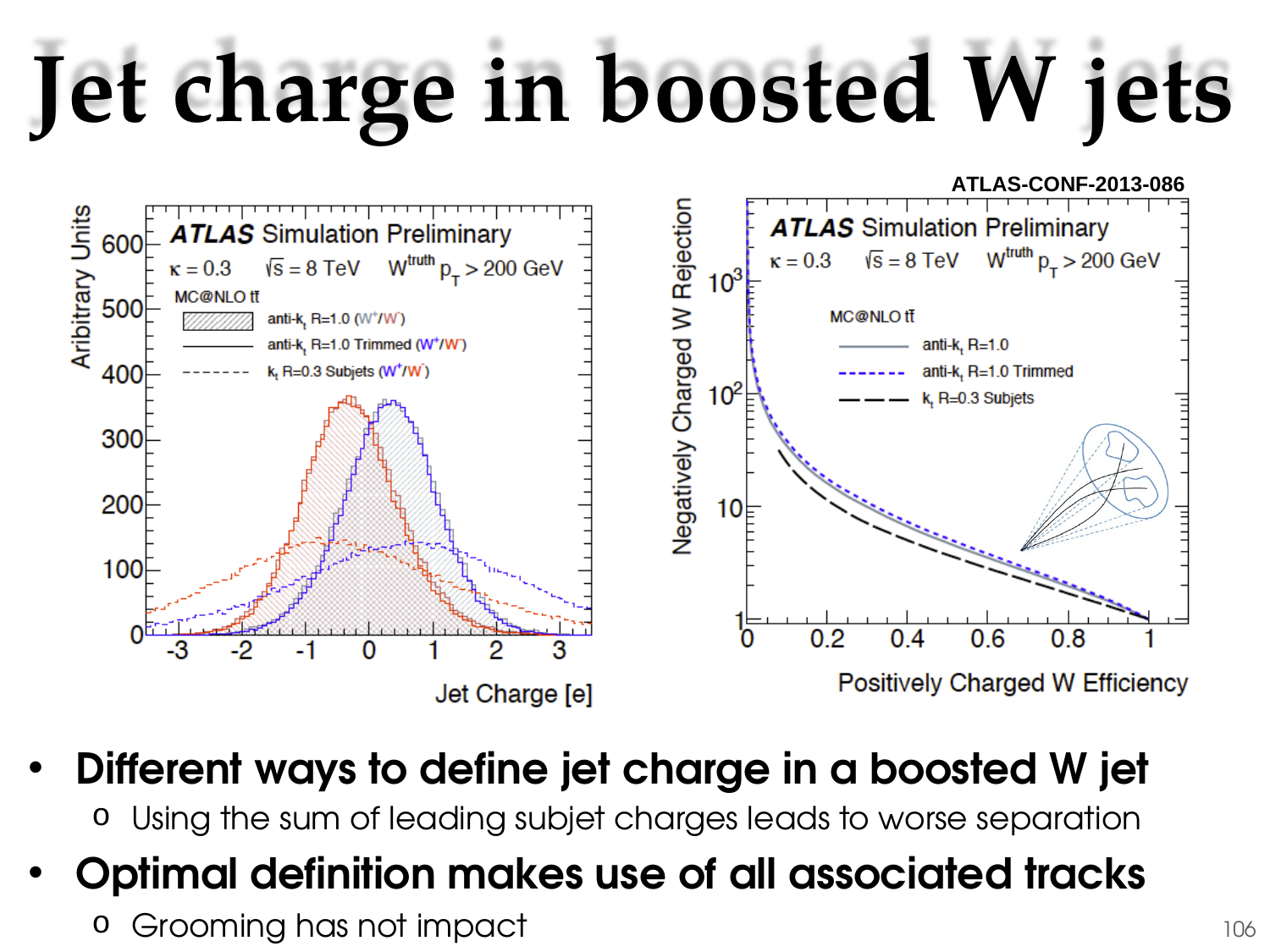

Jet	charge	in boosted W	jets
ATLAS-CONF-2013-086

Different ways to define jet charge in a boosted W jet
Using the sum of leading subjet charges leads to worse separation
Optimal definition makes use of all associated tracks
Grooming has not impact
106